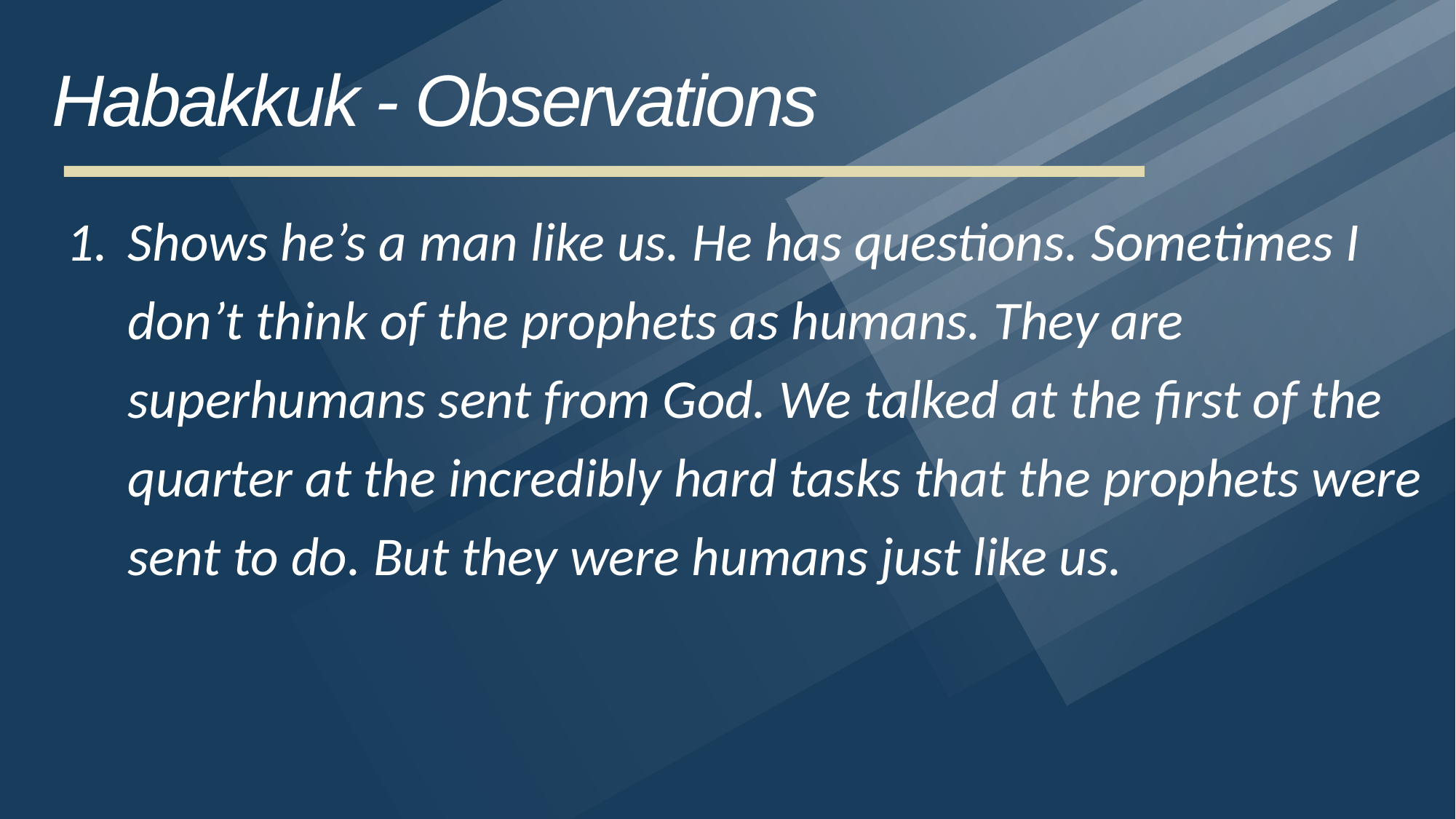

# Habakkuk - Observations

Shows he’s a man like us. He has questions. Sometimes I don’t think of the prophets as humans. They are superhumans sent from God. We talked at the first of the quarter at the incredibly hard tasks that the prophets were sent to do. But they were humans just like us.